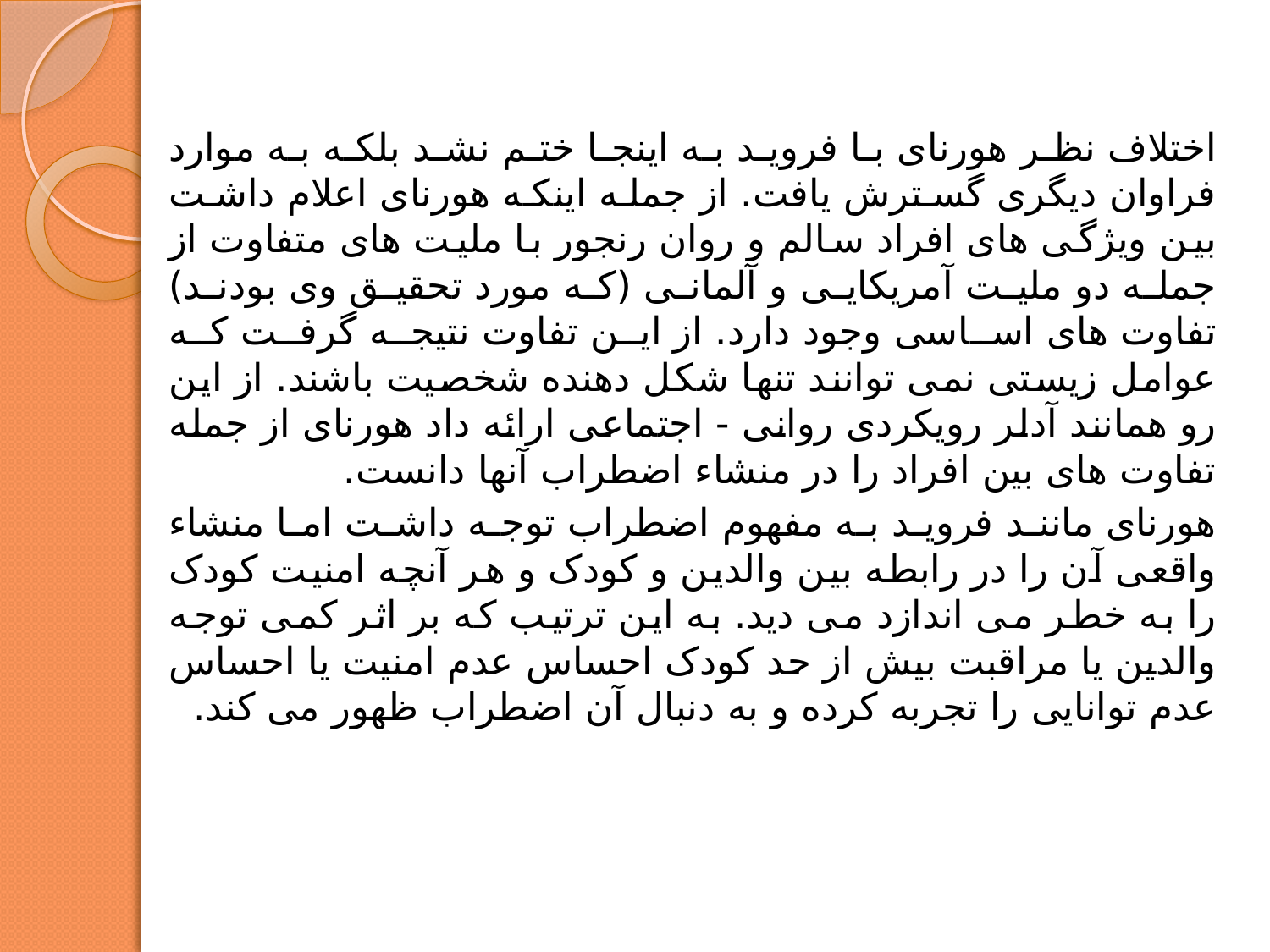

اختلاف نظر هورنای با فروید به اینجا ختم نشد بلکه به موارد فراوان دیگری گسترش یافت. از جمله اینکه هورنای اعلام داشت بین ویژگی های افراد سالم و روان رنجور با ملیت های متفاوت از جمله دو ملیت آمریکایی و آلمانی (که مورد تحقیق وی بودند) تفاوت های اساسی وجود دارد. از این تفاوت نتیجه گرفت که عوامل زیستی نمی توانند تنها شکل دهنده شخصیت باشند. از این رو همانند آدلر رویکردی روانی - اجتماعی ارائه داد هورنای از جمله تفاوت های بین افراد را در منشاء اضطراب آنها دانست.
هورنای مانند فروید به مفهوم اضطراب توجه داشت اما منشاء واقعی آن را در رابطه بین والدین و کودک و هر آنچه امنیت کودک را به خطر می اندازد می دید. به این ترتیب که بر اثر کمی توجه والدین یا مراقبت بیش از حد کودک احساس عدم امنیت یا احساس عدم توانایی را تجربه کرده و به دنبال آن اضطراب ظهور می کند.